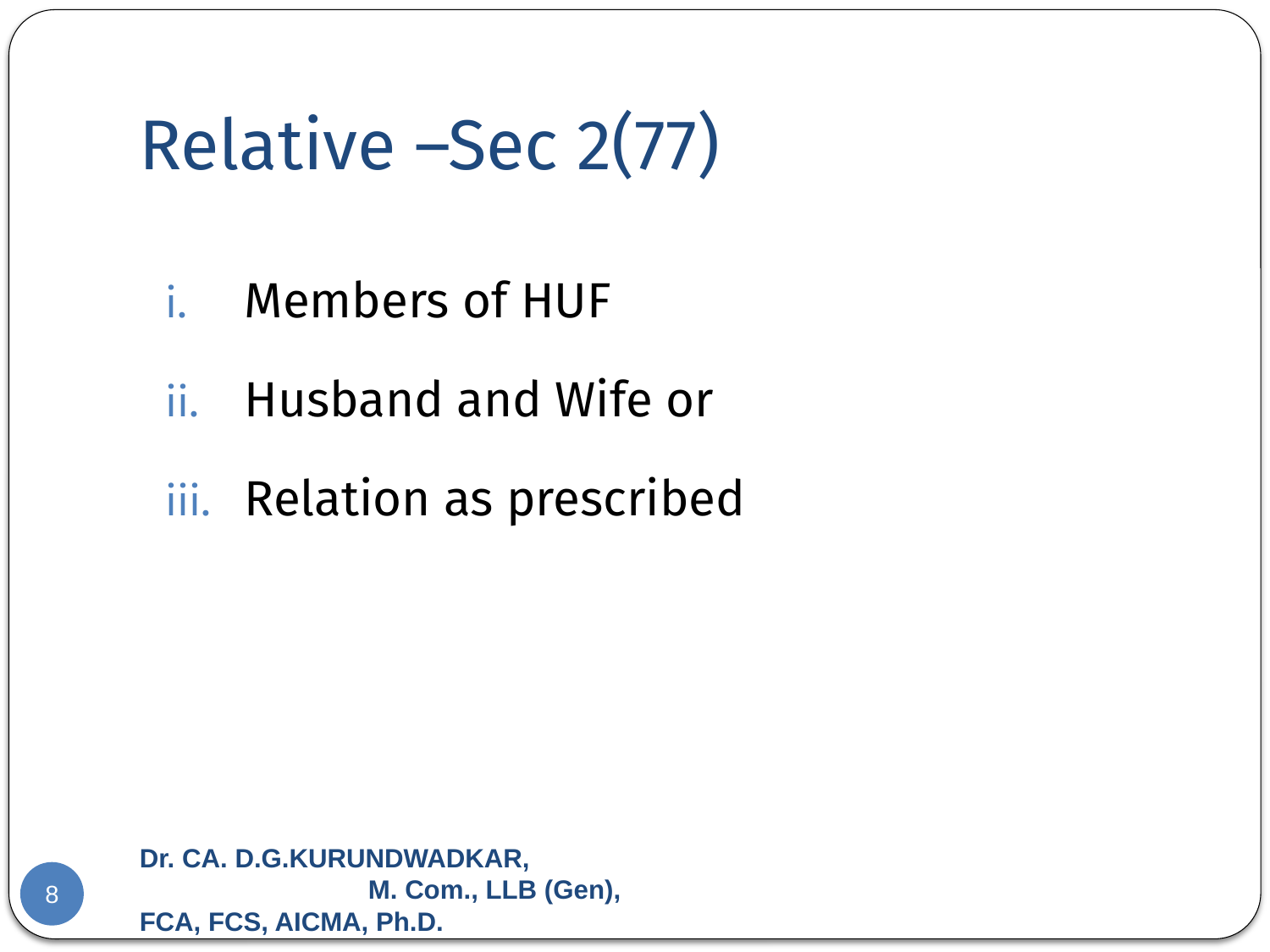

# Relative –Sec 2(77)
Members of HUF
Husband and Wife or
Relation as prescribed

Dr. CA. D.G.KURUNDWADKAR,                                                  M. Com., LLB (Gen), FCA, FCS, AICMA, Ph.D.
8